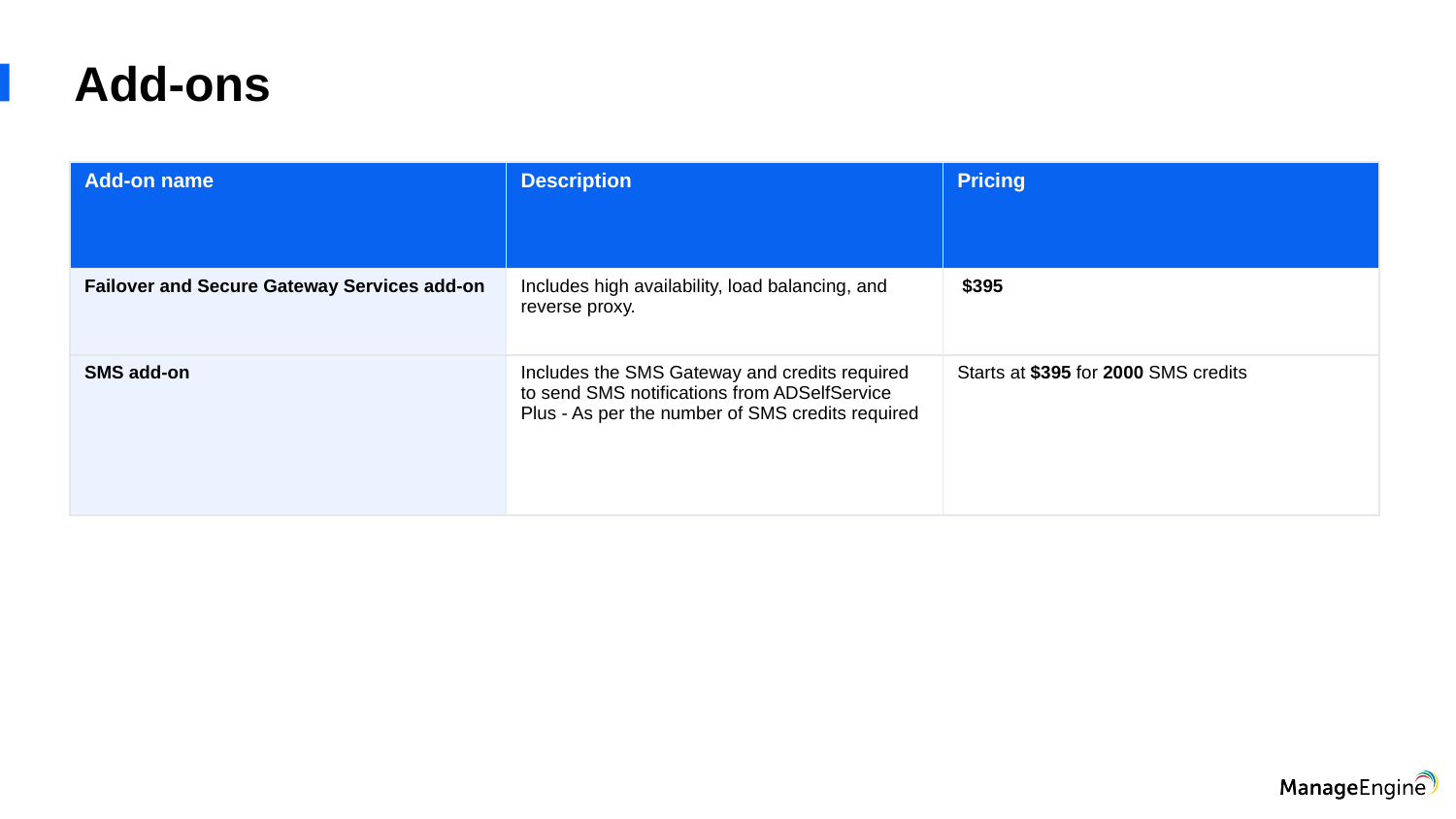

Add-ons
| Add-on name | Description | Pricing |
| --- | --- | --- |
| Failover and Secure Gateway Services add-on | Includes high availability, load balancing, and reverse proxy. | $395 |
| SMS add-on | Includes the SMS Gateway and credits required to send SMS notifications from ADSelfService Plus - As per the number of SMS credits required | Starts at $395 for 2000 SMS credits |